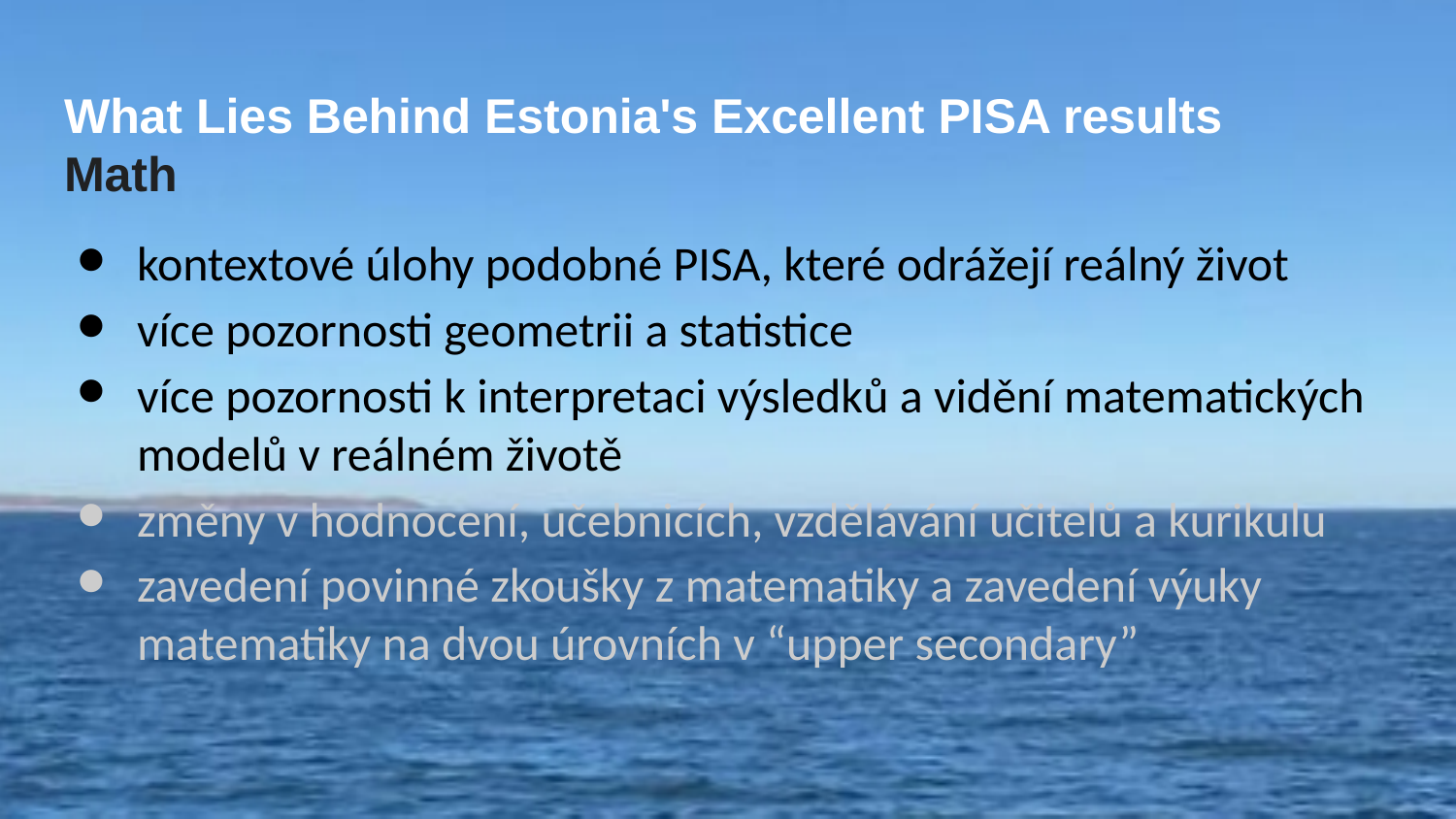

# What Lies Behind Estonia's Excellent PISA results Math
kontextové úlohy podobné PISA, které odrážejí reálný život
více pozornosti geometrii a statistice
více pozornosti k interpretaci výsledků a vidění matematických modelů v reálném životě
změny v hodnocení, učebnicích, vzdělávání učitelů a kurikulu
zavedení povinné zkoušky z matematiky a zavedení výuky matematiky na dvou úrovních v “upper secondary”